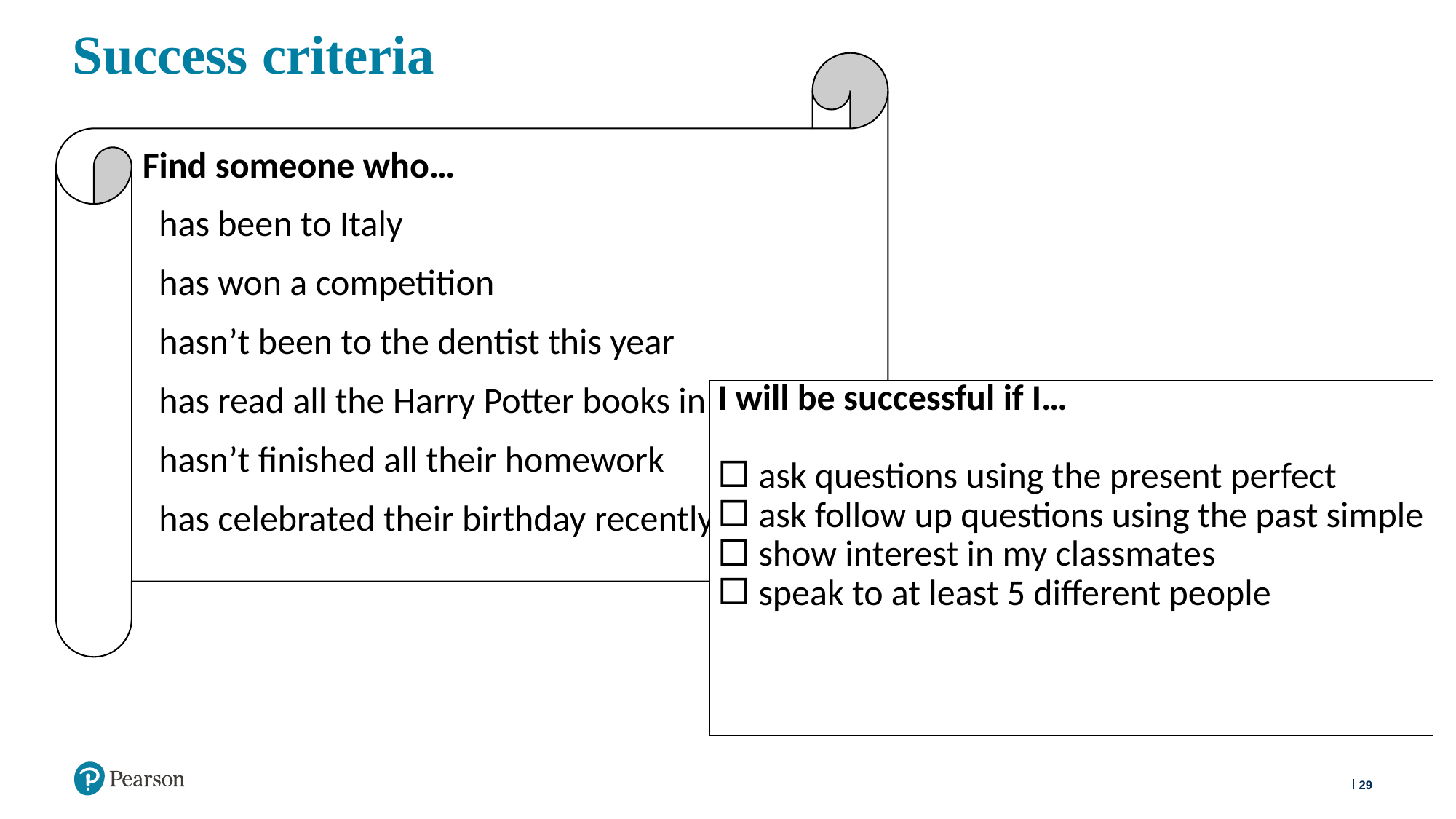

# Success criteria
Find someone who…
  has been to Italy
  has won a competition
  hasn’t been to the dentist this year
  has read all the Harry Potter books in   English
  hasn’t finished all their homework
  has celebrated their birthday recently

| I will be successful if I…   ask questions using the present perfect ask follow up questions using the past simple show interest in my classmates speak to at least 5 different people |
| --- |

29